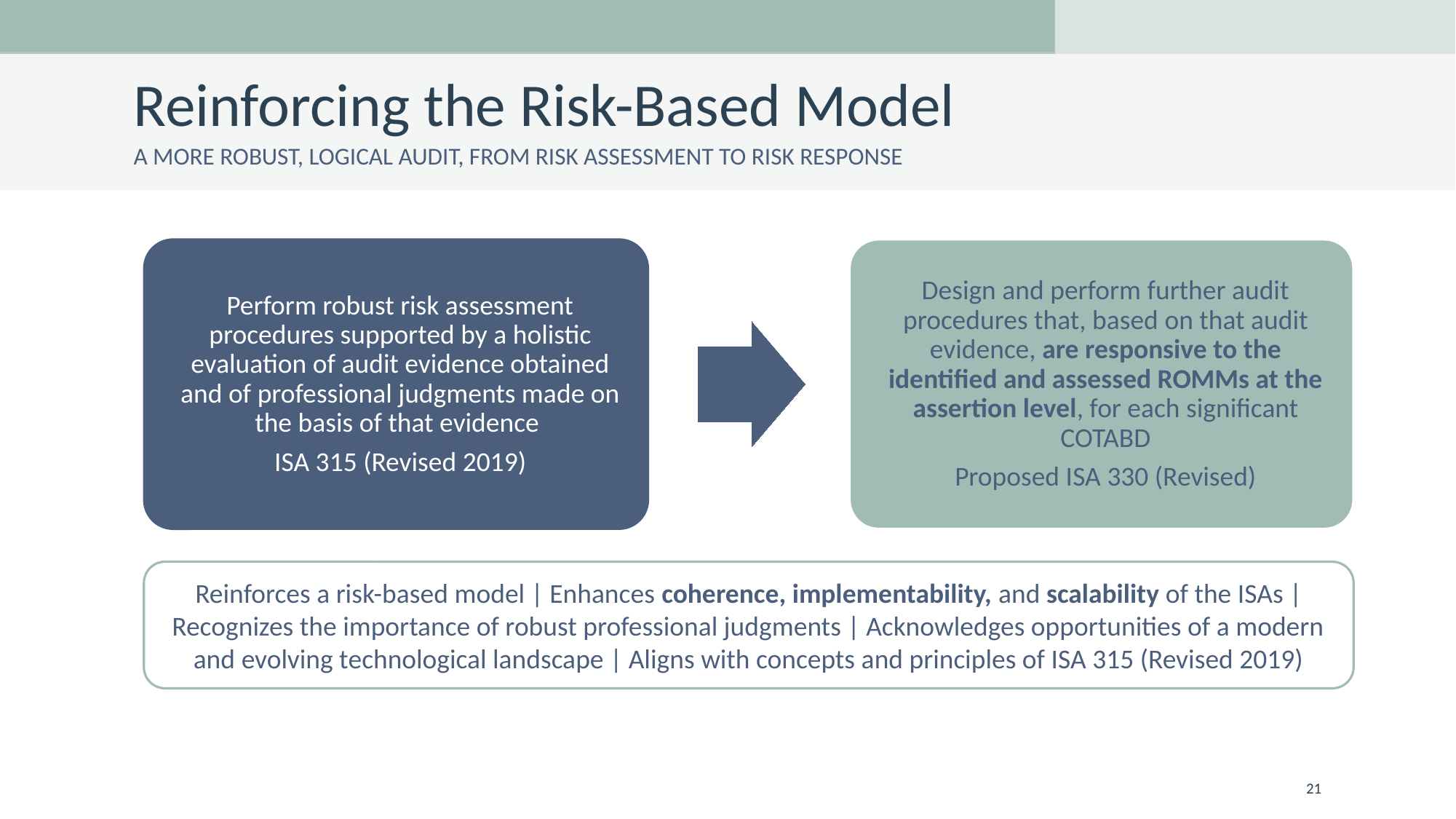

# Reinforcing the Risk-Based Model
A more robust, logical audit, from risk assessment to risk response
Perform robust risk assessment procedures supported by a holistic evaluation of audit evidence obtained and of professional judgments made on the basis of that evidence
ISA 315 (Revised 2019)

Design and perform further audit procedures that, based on that audit evidence, are responsive to the identified and assessed ROMMs at the assertion level, for each significant COTABD
Proposed ISA 330 (Revised)
Reinforces a risk-based model | Enhances coherence, implementability, and scalability of the ISAs | Recognizes the importance of robust professional judgments | Acknowledges opportunities of a modern and evolving technological landscape | Aligns with concepts and principles of ISA 315 (Revised 2019)
21